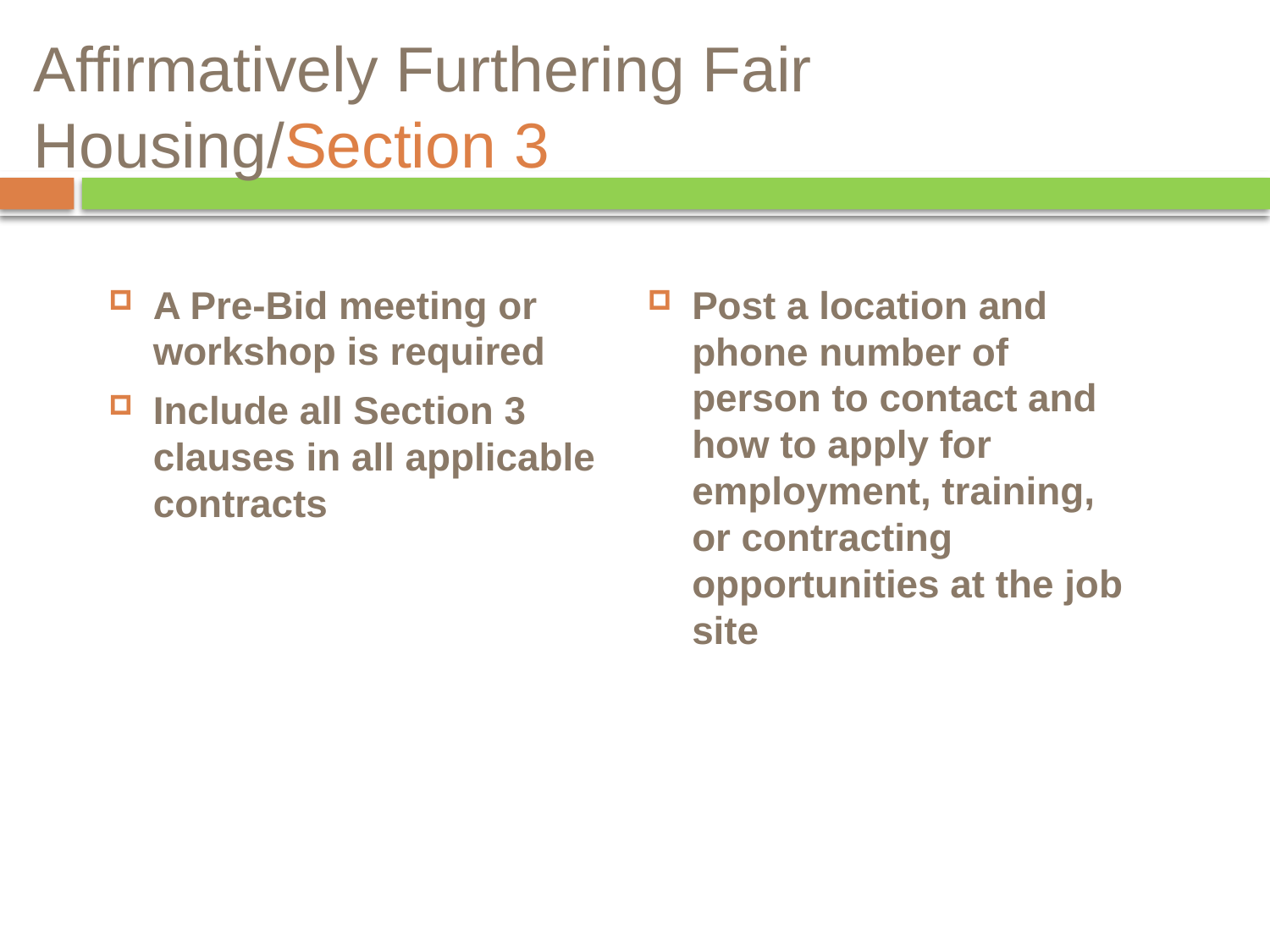

# Affirmatively Furthering Fair Housing/Section 3

Post a location and phone number of person to contact and how to apply for employment, training, or contracting opportunities at the job site

A Pre-Bid meeting or workshop is required
Include all Section 3 clauses in all applicable contracts